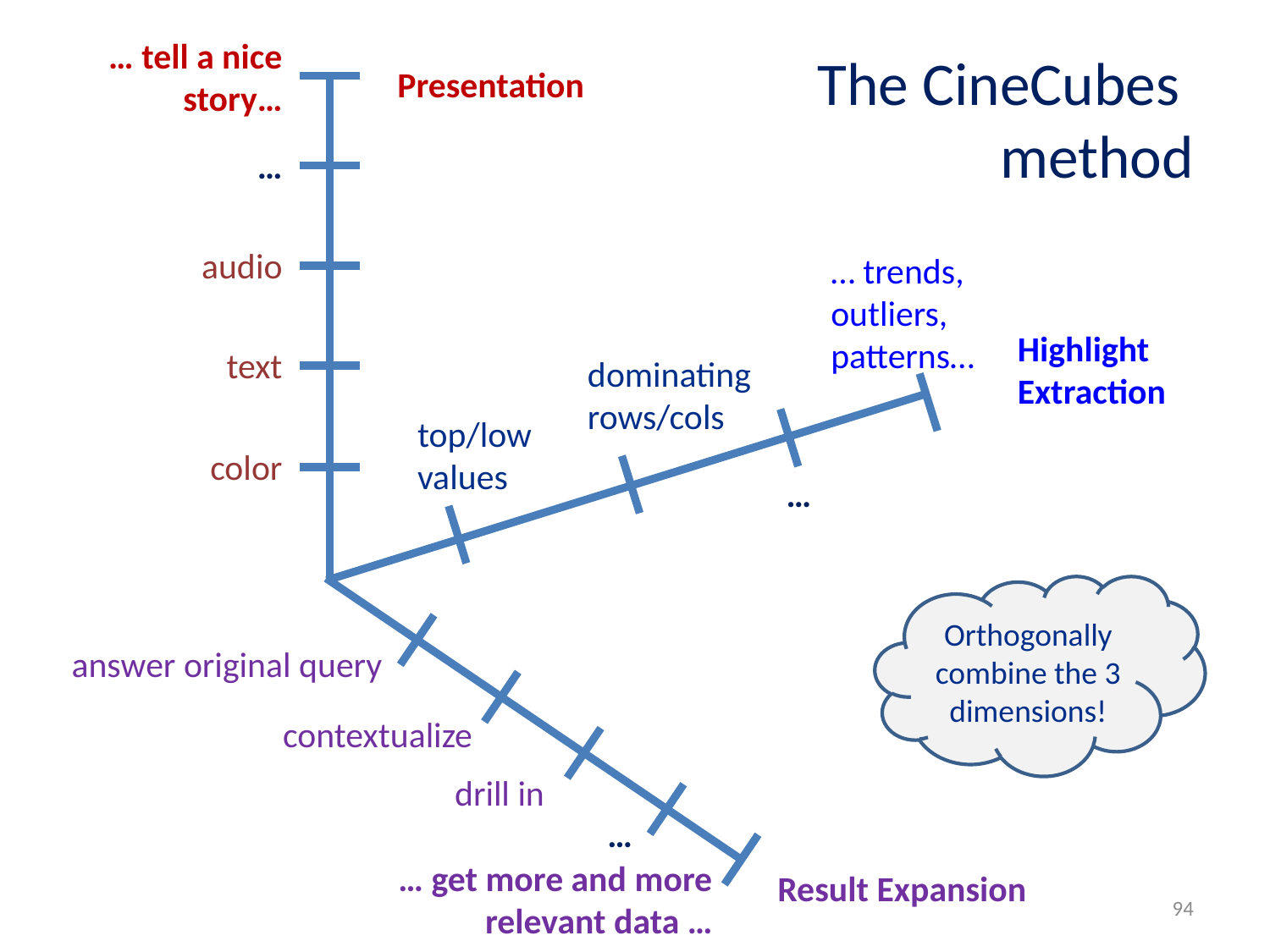

… tell a nice story…
# The CineCubes method
Presentation
…
audio
… trends, outliers, patterns…
Highlight Extraction
text
dominating rows/cols
top/low values
color
…
Orthogonally combine the 3 dimensions!
answer original query
contextualize
drill in
…
… get more and more relevant data …
Result Expansion
94